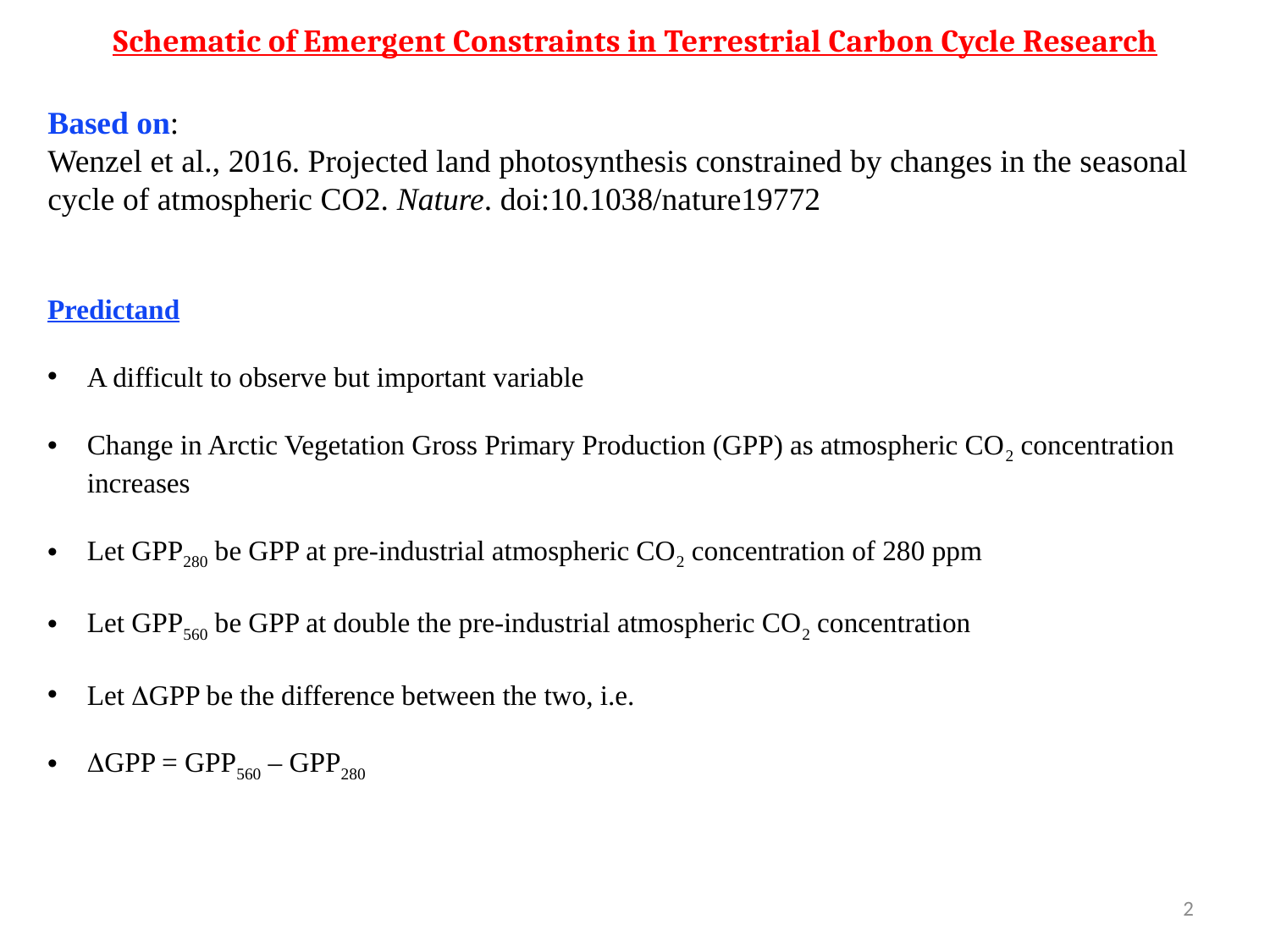

Schematic of Emergent Constraints in Terrestrial Carbon Cycle Research
Based on:
Wenzel et al., 2016. Projected land photosynthesis constrained by changes in the seasonal cycle of atmospheric CO2. Nature. doi:10.1038/nature19772
Predictand

A difficult to observe but important variable

Change in Arctic Vegetation Gross Primary Production (GPP) as atmospheric CO2 concentration increases

Let GPP280 be GPP at pre-industrial atmospheric CO2 concentration of 280 ppm

Let GPP560 be GPP at double the pre-industrial atmospheric CO2 concentration

Let ΔGPP be the difference between the two, i.e.

ΔGPP = GPP560 – GPP280
2